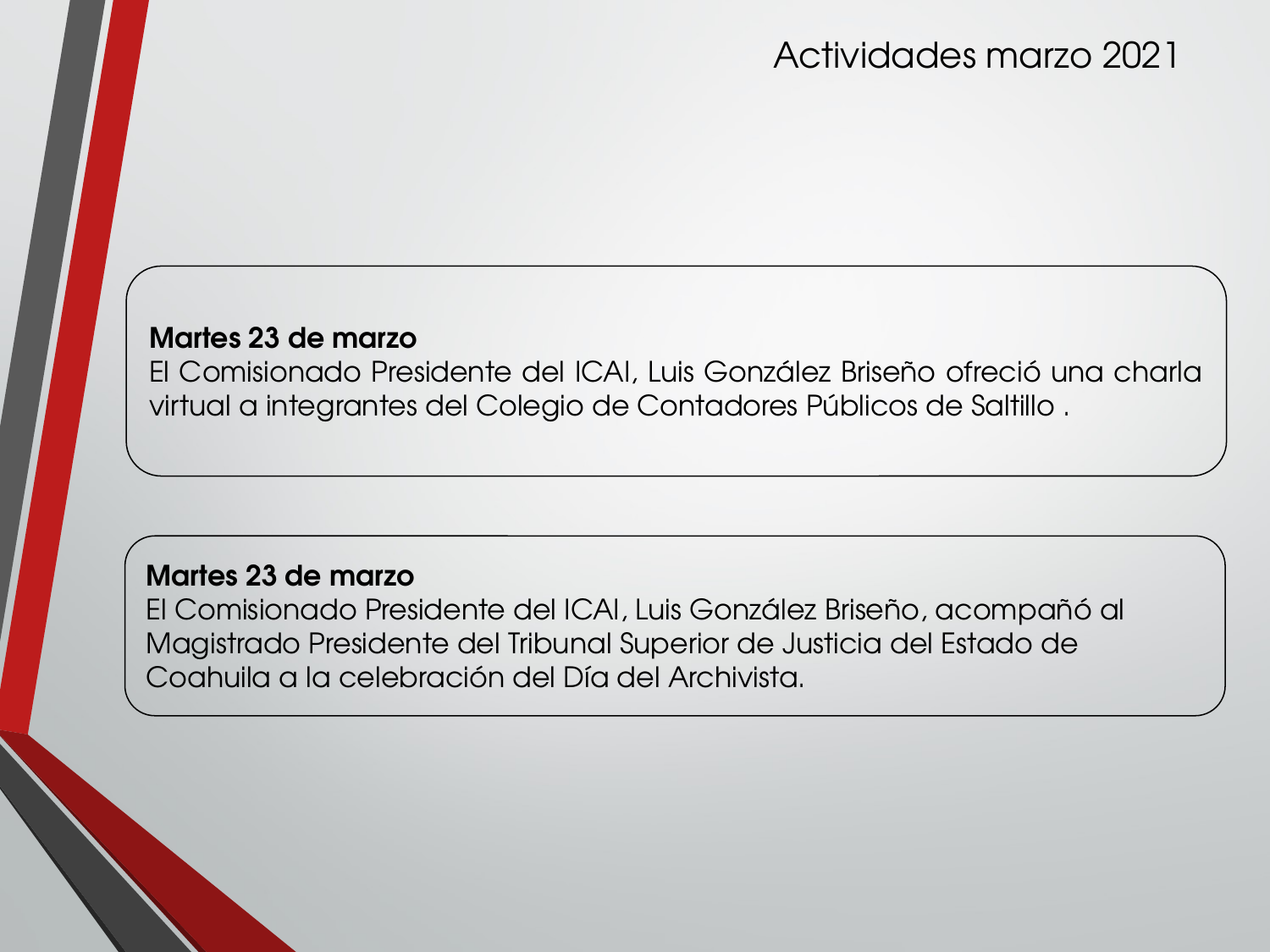

Actividades marzo 2021
Martes 23 de marzo
El Comisionado Presidente del ICAI, Luis González Briseño ofreció una charla virtual a integrantes del Colegio de Contadores Públicos de Saltillo .
Martes 23 de marzo
El Comisionado Presidente del ICAI, Luis González Briseño, acompañó al Magistrado Presidente del Tribunal Superior de Justicia del Estado de
Coahuila a la celebración del Día del Archivista.